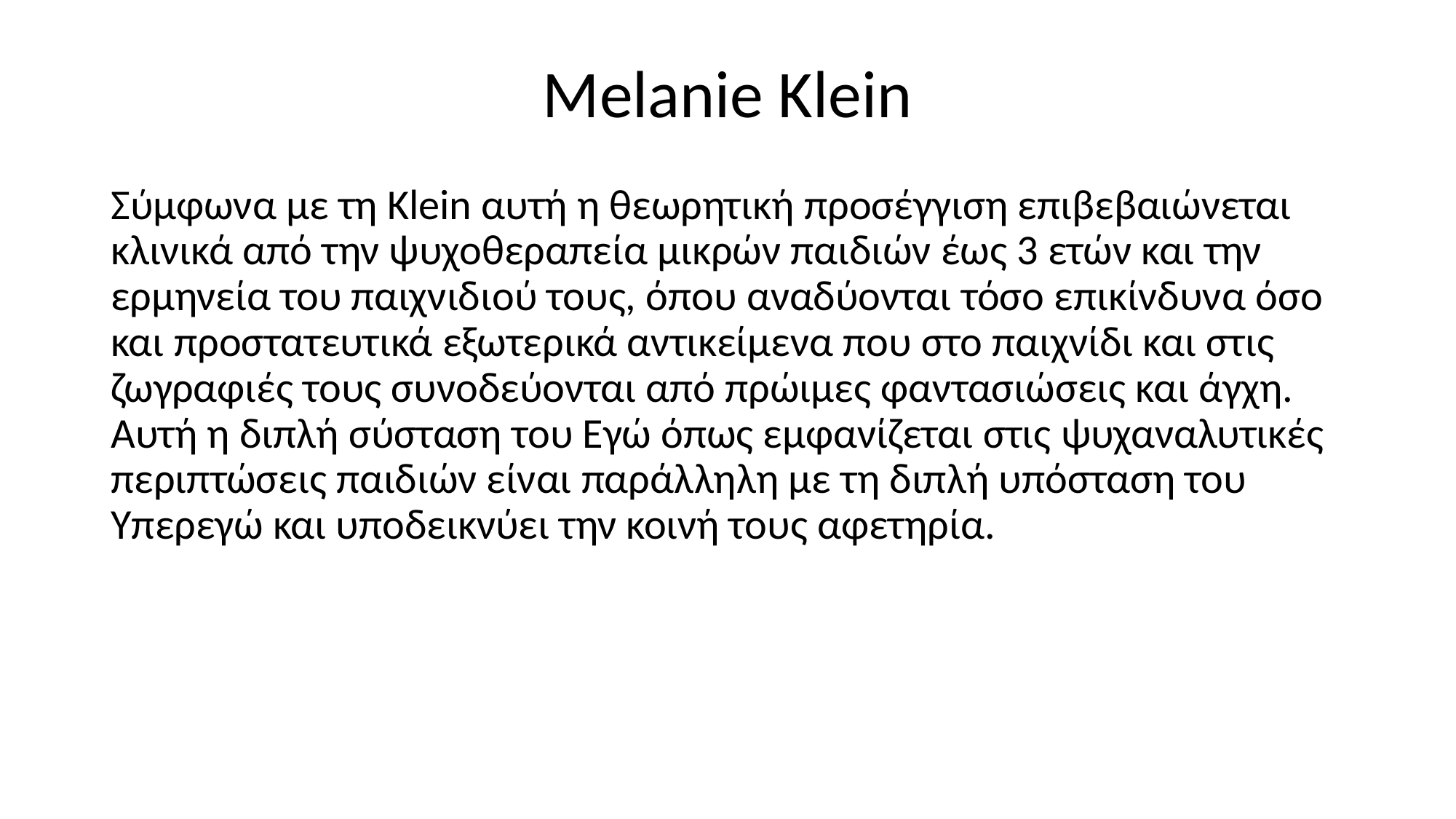

# Melanie Klein
Σύμφωνα με τη Klein αυτή η θεωρητική προσέγγιση επιβεβαιώνεται κλινικά από την ψυχοθεραπεία μικρών παιδιών έως 3 ετών και την ερμηνεία του παιχνιδιού τους, όπου αναδύονται τόσο επικίνδυνα όσο και προστατευτικά εξωτερικά αντικείμενα που στο παιχνίδι και στις ζωγραφιές τους συνοδεύονται από πρώιμες φαντασιώσεις και άγχη. Αυτή η διπλή σύσταση του Εγώ όπως εμφανίζεται στις ψυχαναλυτικές περιπτώσεις παιδιών είναι παράλληλη με τη διπλή υπόσταση του Υπερεγώ και υποδεικνύει την κοινή τους αφετηρία.